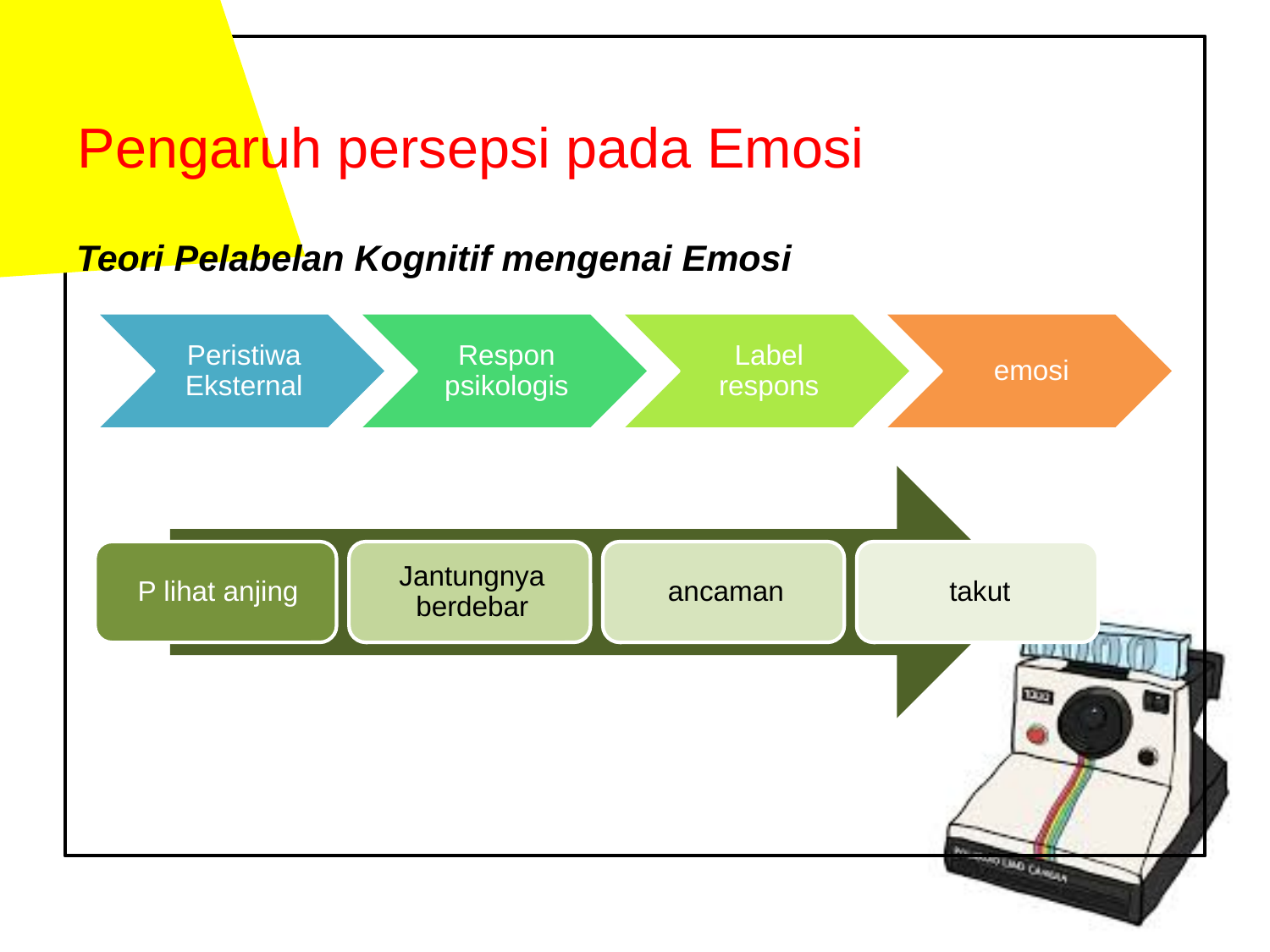

# Pengaruh persepsi pada Emosi
Teori Pelabelan Kognitif mengenai Emosi
Peristiwa Eksternal
Respon psikologis
Label respons
emosi
P lihat anjing
Jantungnya berdebar
ancaman
takut